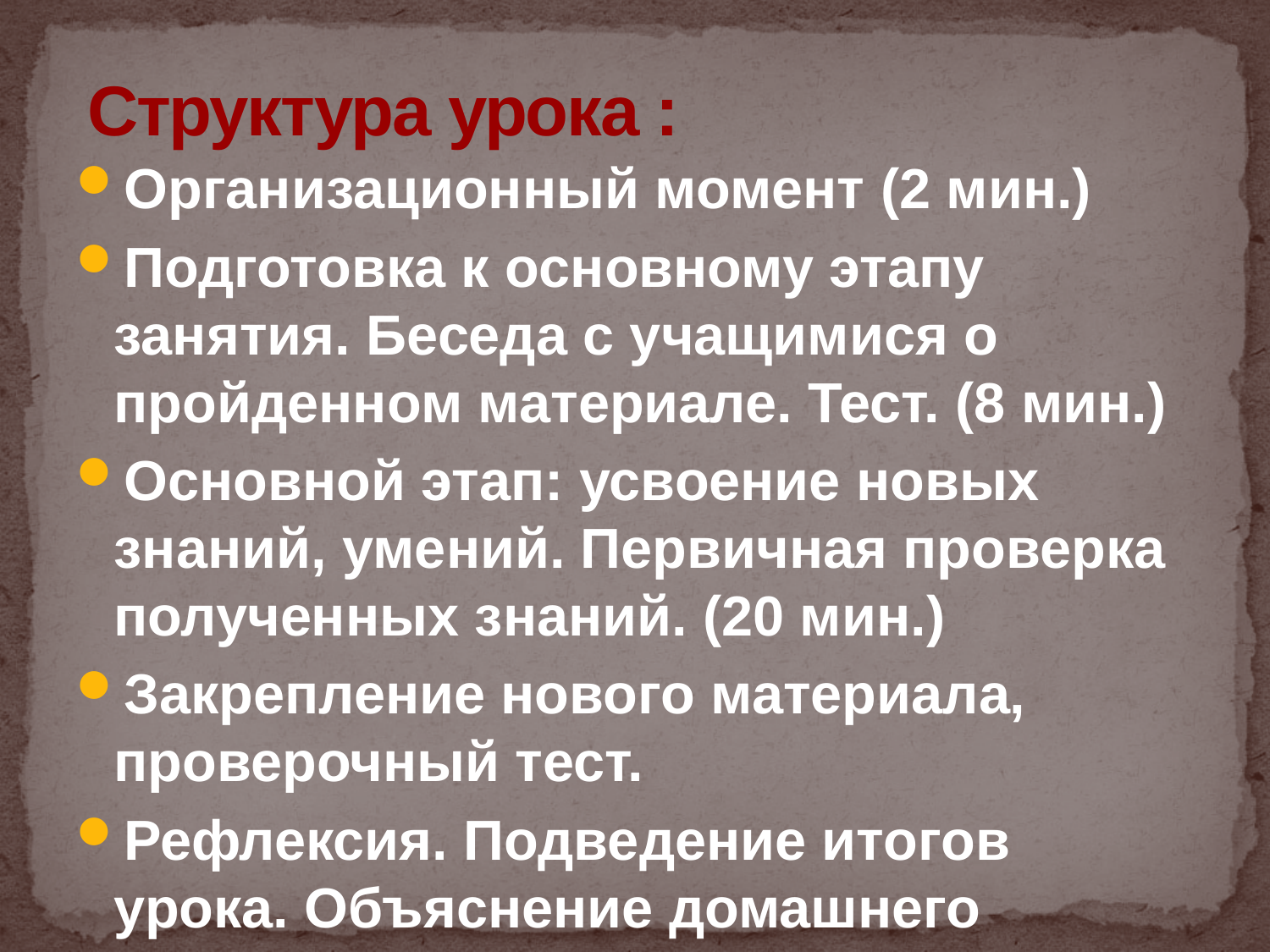

# Структура урока :
Организационный момент (2 мин.)
Подготовка к основному этапу занятия. Беседа с учащимися о пройденном материале. Тест. (8 мин.)
Основной этап: усвоение новых знаний, умений. Первичная проверка полученных знаний. (20 мин.)
Закрепление нового материала, проверочный тест.
Рефлексия. Подведение итогов урока. Объяснение домашнего задания. (10 мин.)